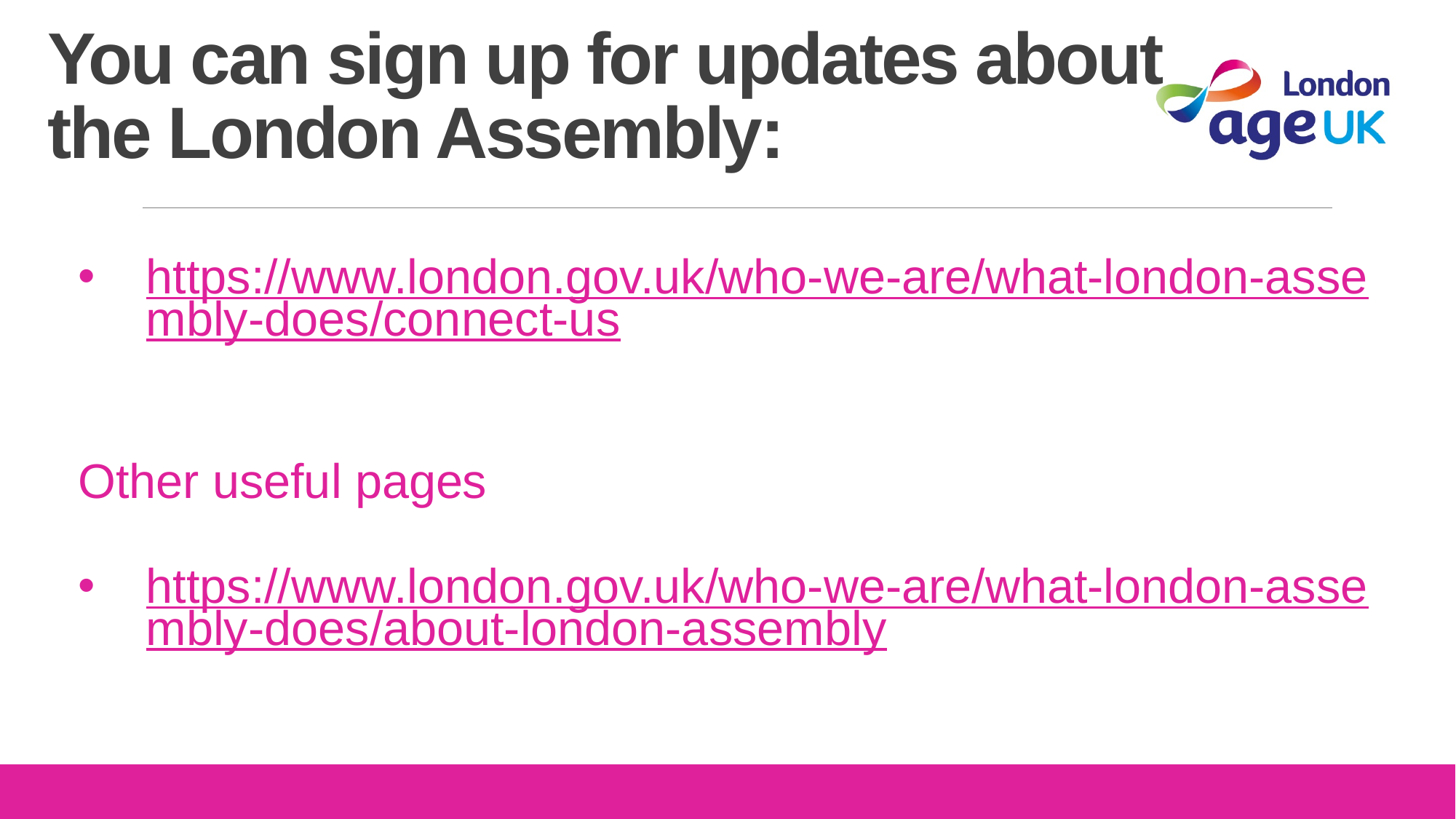

# You can sign up for updates about the London Assembly:
https://www.london.gov.uk/who-we-are/what-london-assembly-does/connect-us
Other useful pages
https://www.london.gov.uk/who-we-are/what-london-assembly-does/about-london-assembly
https://www.london.gov.uk/who-we-are/what-london-assembly-does/assembly-member-press-releases